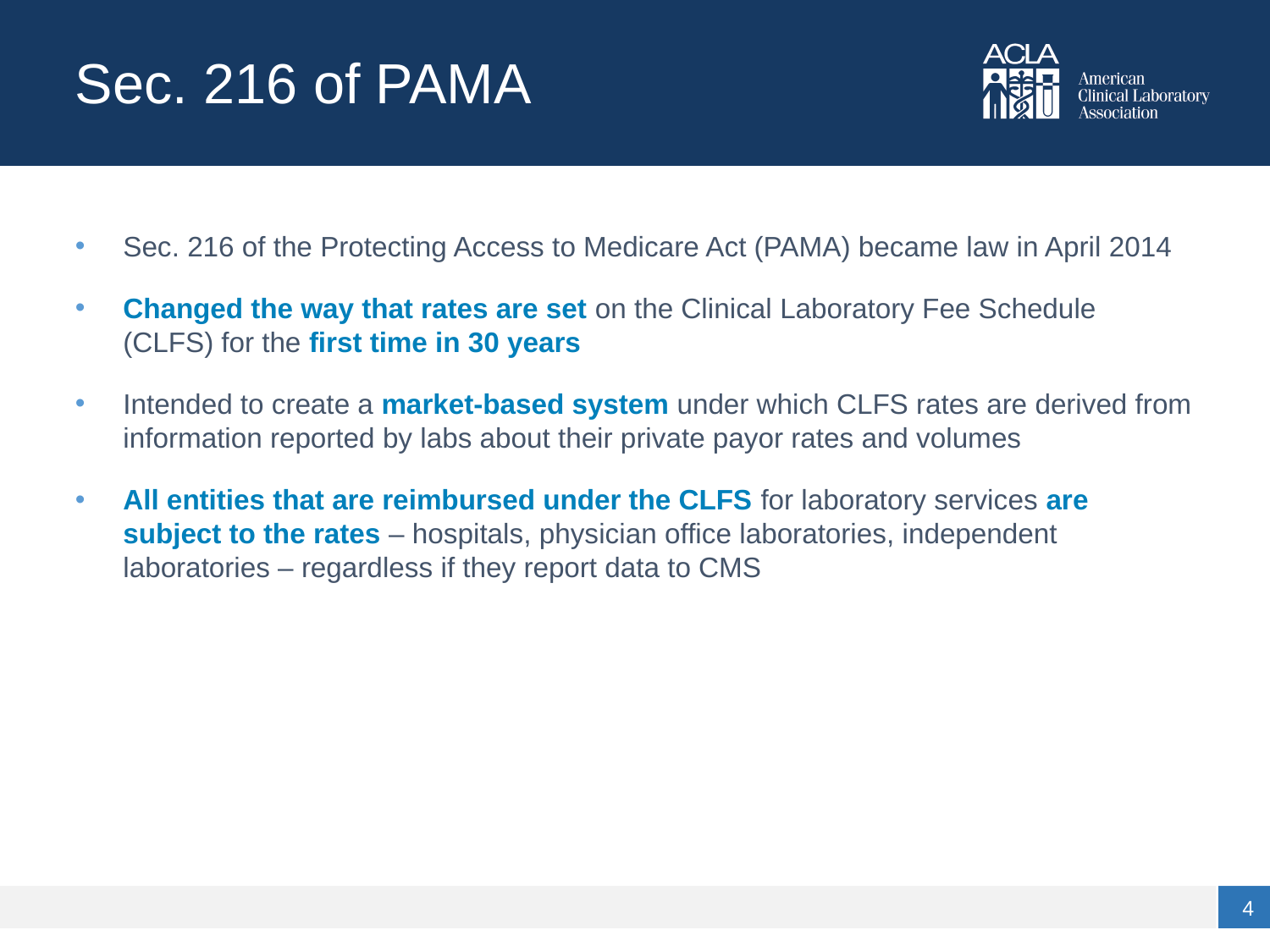

# Sec. 216 of PAMA
Sec. 216 of the Protecting Access to Medicare Act (PAMA) became law in April 2014
Changed the way that rates are set on the Clinical Laboratory Fee Schedule (CLFS) for the first time in 30 years
Intended to create a market-based system under which CLFS rates are derived from information reported by labs about their private payor rates and volumes
All entities that are reimbursed under the CLFS for laboratory services are subject to the rates – hospitals, physician office laboratories, independent laboratories – regardless if they report data to CMS

4